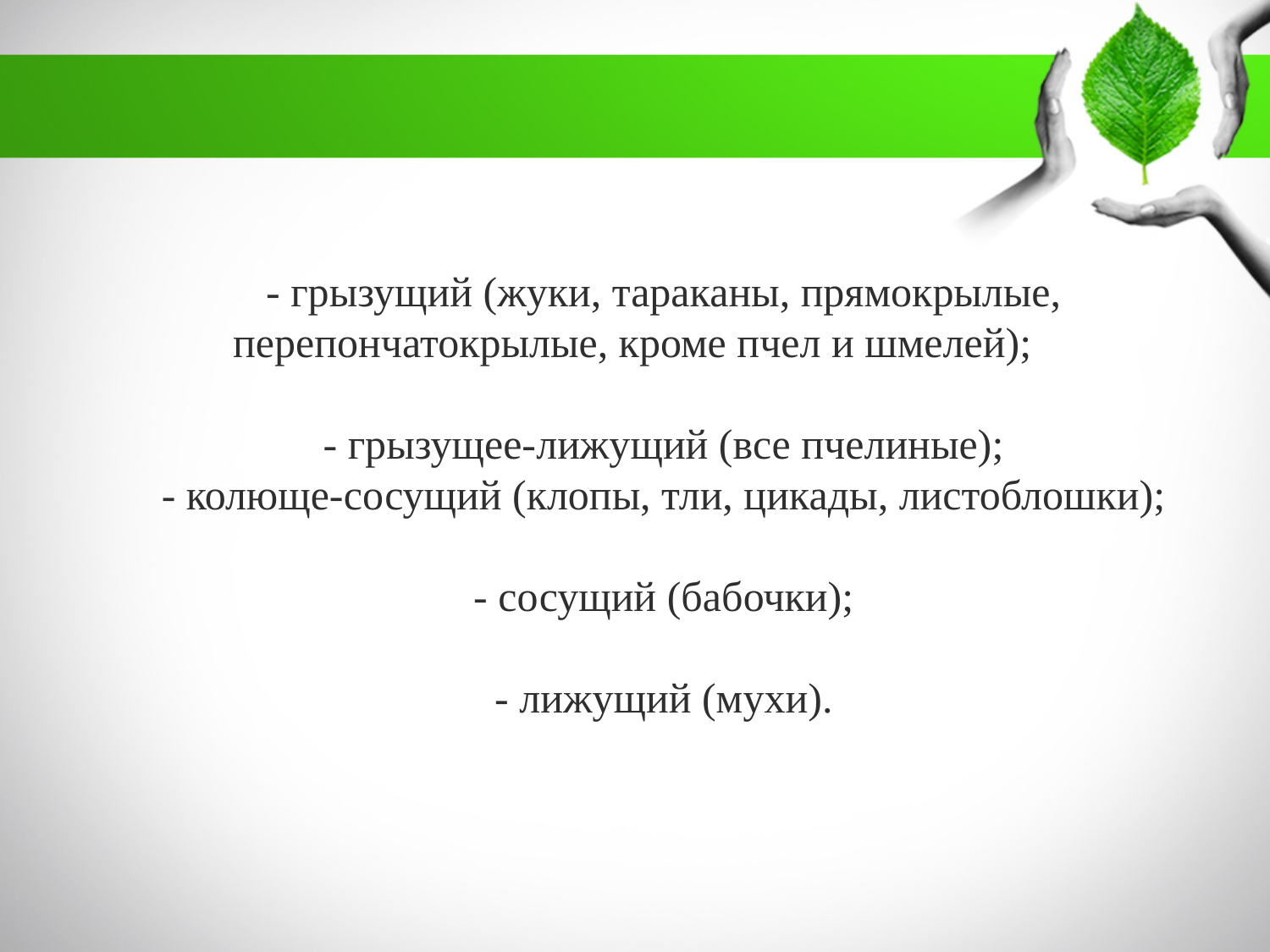

- грызущий (жуки, тараканы, прямокрылые, перепончатокрылые, кроме пчел и шмелей);

- грызущее-лижущий (все пчелиные);
- колюще-сосущий (клопы, тли, цикады, листоблошки);

- сосущий (бабочки);

- лижущий (мухи).